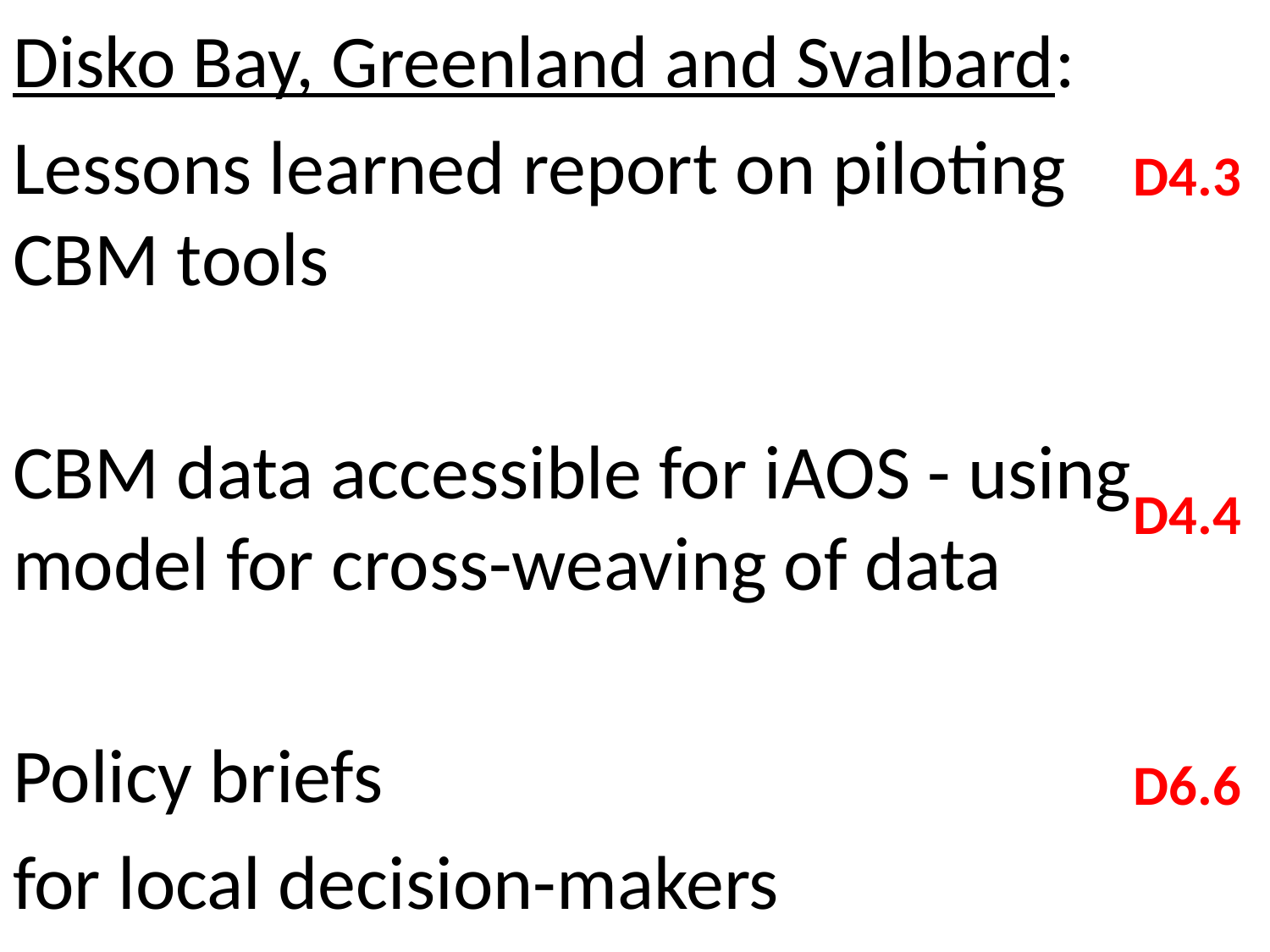

Disko Bay, Greenland and Svalbard:
Lessons learned report on piloting CBM tools

CBM data accessible for iAOS - using model for cross-weaving of data

Policy briefs
for local decision-makers
D4.3

D4.4

D6.6